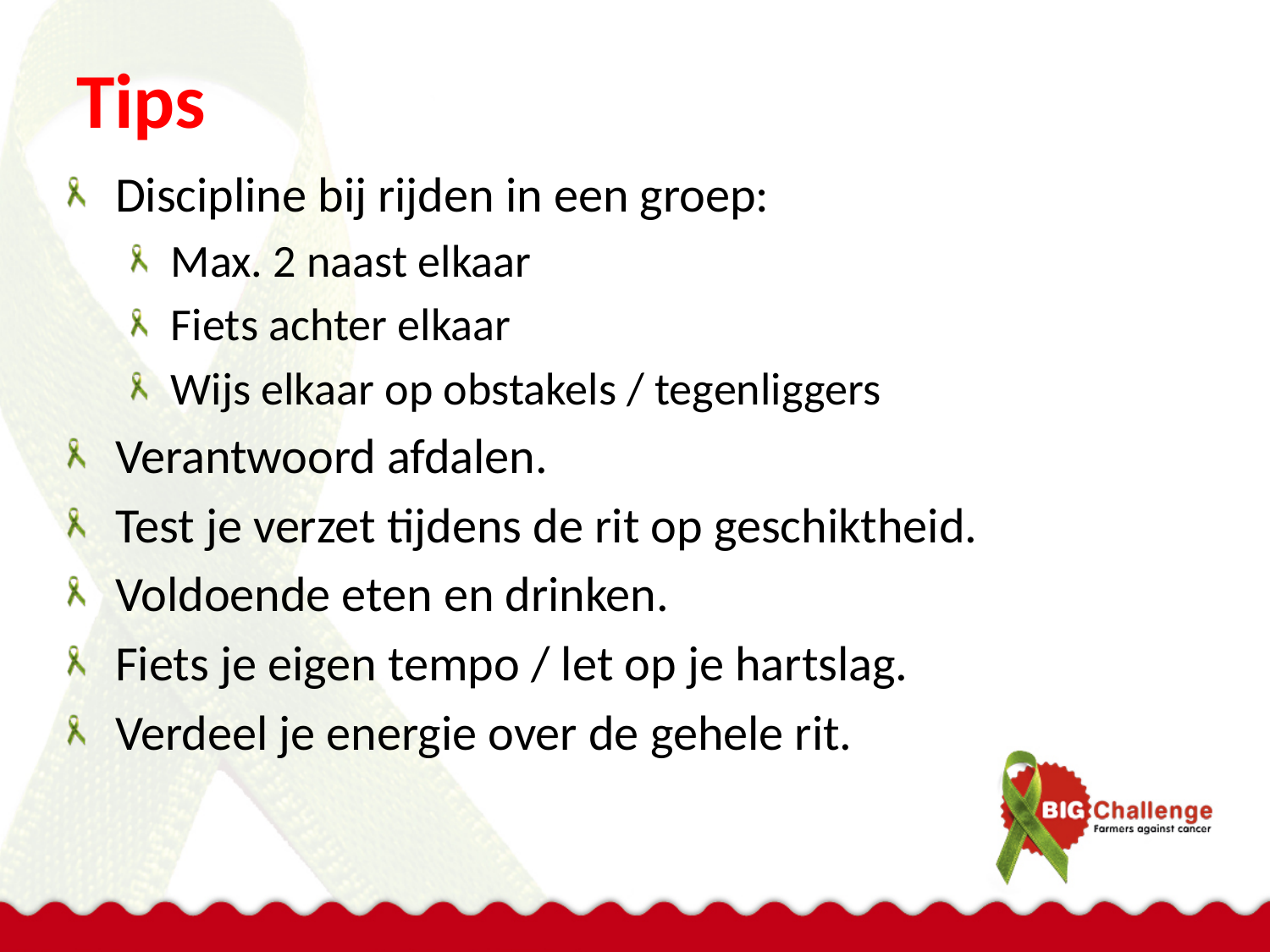

# Tips
Discipline bij rijden in een groep:
Max. 2 naast elkaar
Fiets achter elkaar
Wijs elkaar op obstakels / tegenliggers
Verantwoord afdalen.
Test je verzet tijdens de rit op geschiktheid.
Voldoende eten en drinken.
Fiets je eigen tempo / let op je hartslag.
Verdeel je energie over de gehele rit.